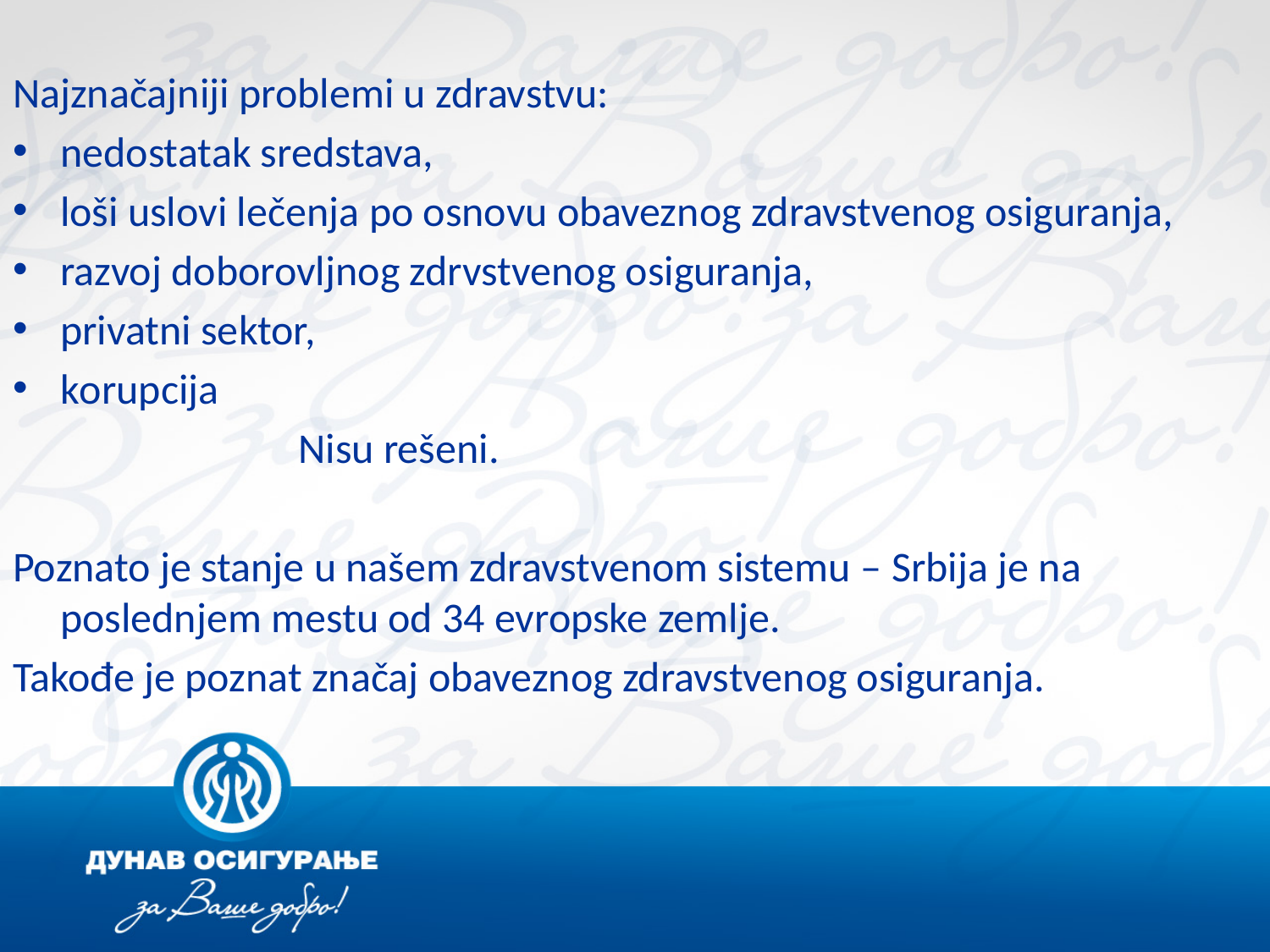

Najznačajniji problemi u zdravstvu:
nedostatak sredstava,
loši uslovi lečenja po osnovu obaveznog zdravstvenog osiguranja,
razvoj doborovljnog zdrvstvenog osiguranja,
privatni sektor,
korupcija
                              Nisu rešeni.

Poznato je stanje u našem zdravstvenom sistemu – Srbija je na poslednjem mestu od 34 evropske zemlje.
Takođe je poznat značaj obaveznog zdravstvenog osiguranja.